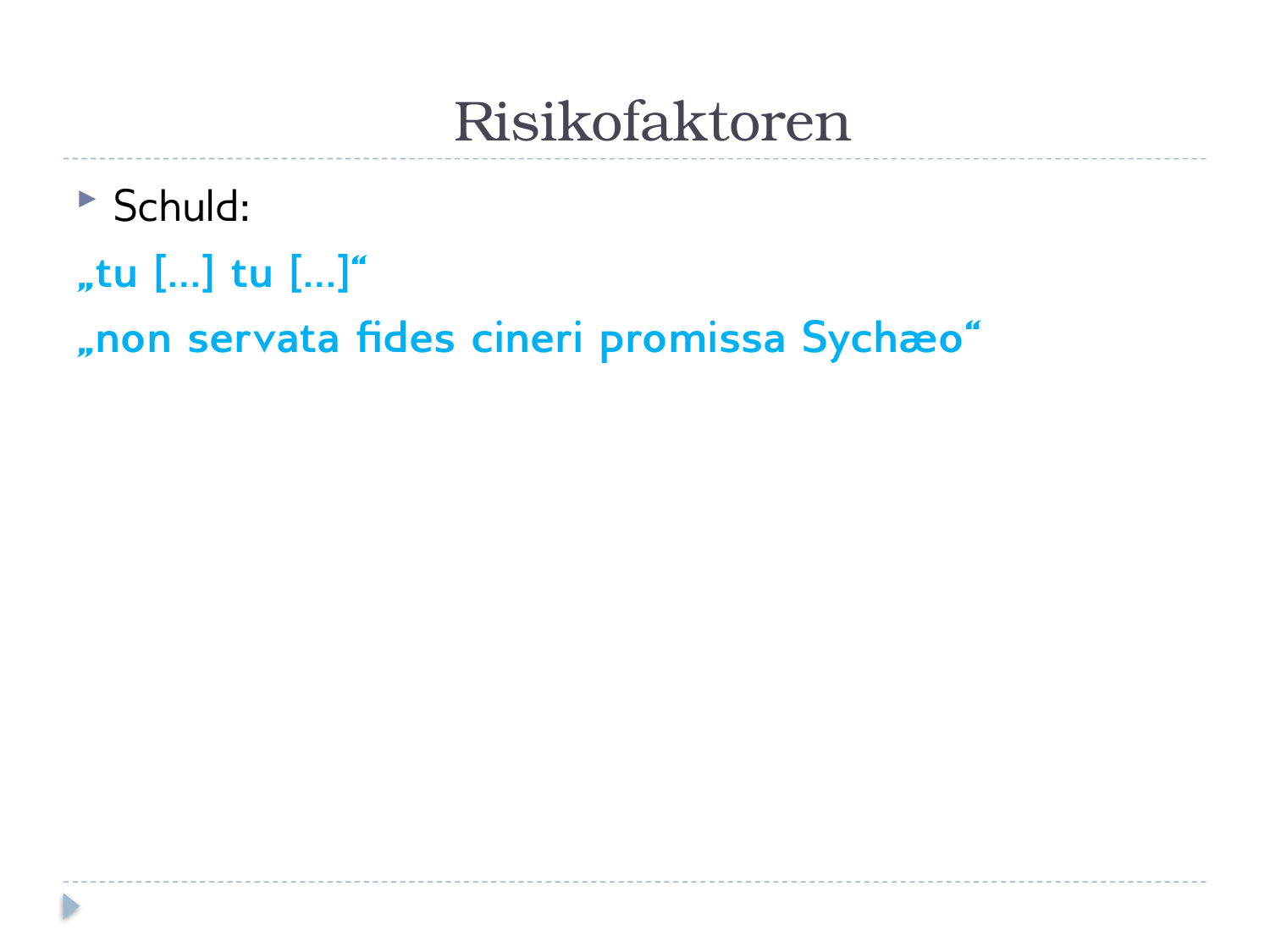

# Risikofaktoren
Schuld:
„tu […] tu […]“
„non servata fides cineri promissa Sychaeo“